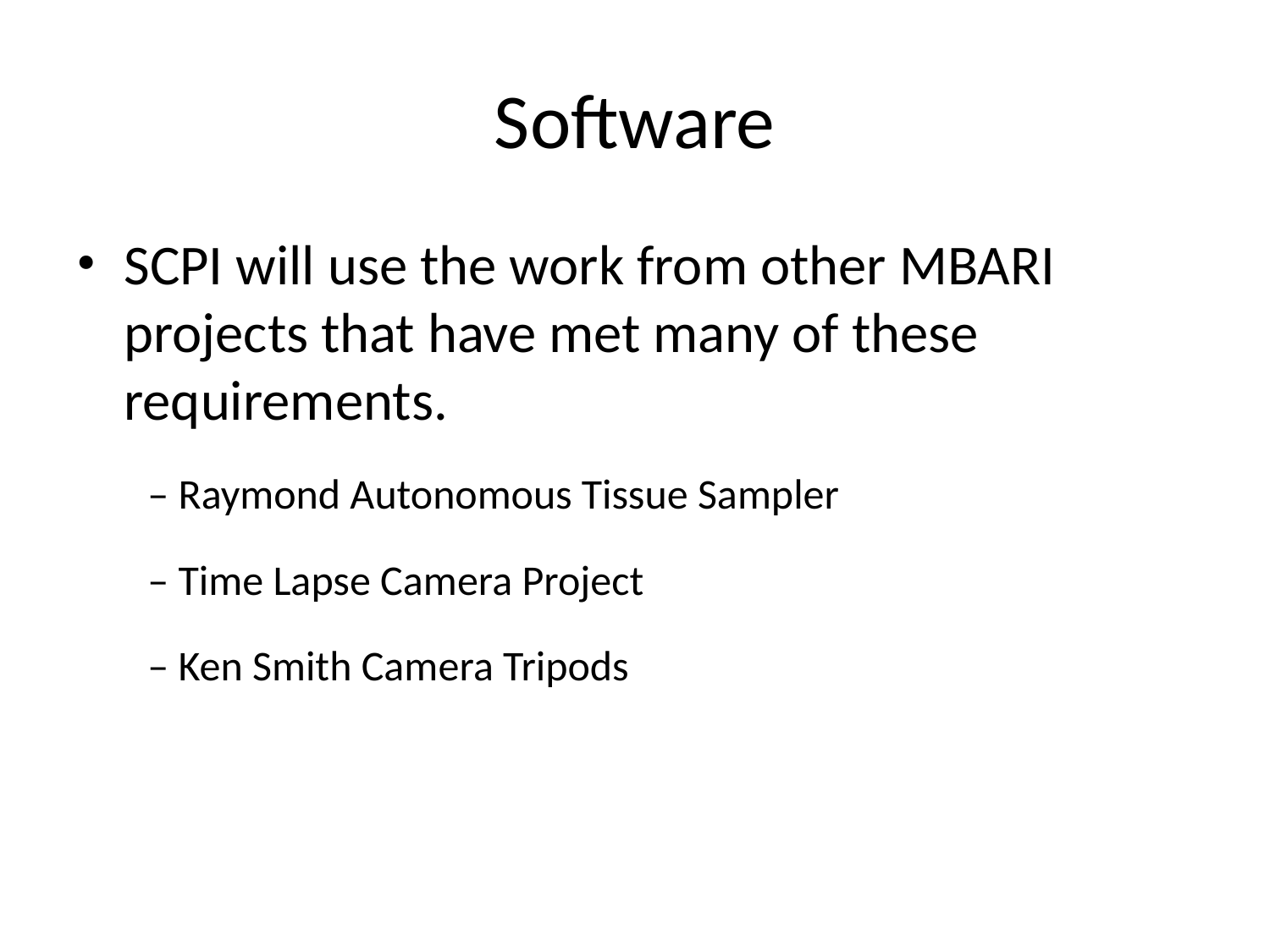

# Software
SCPI will use the work from other MBARI projects that have met many of these requirements.
	– Raymond Autonomous Tissue Sampler
	– Time Lapse Camera Project
	– Ken Smith Camera Tripods